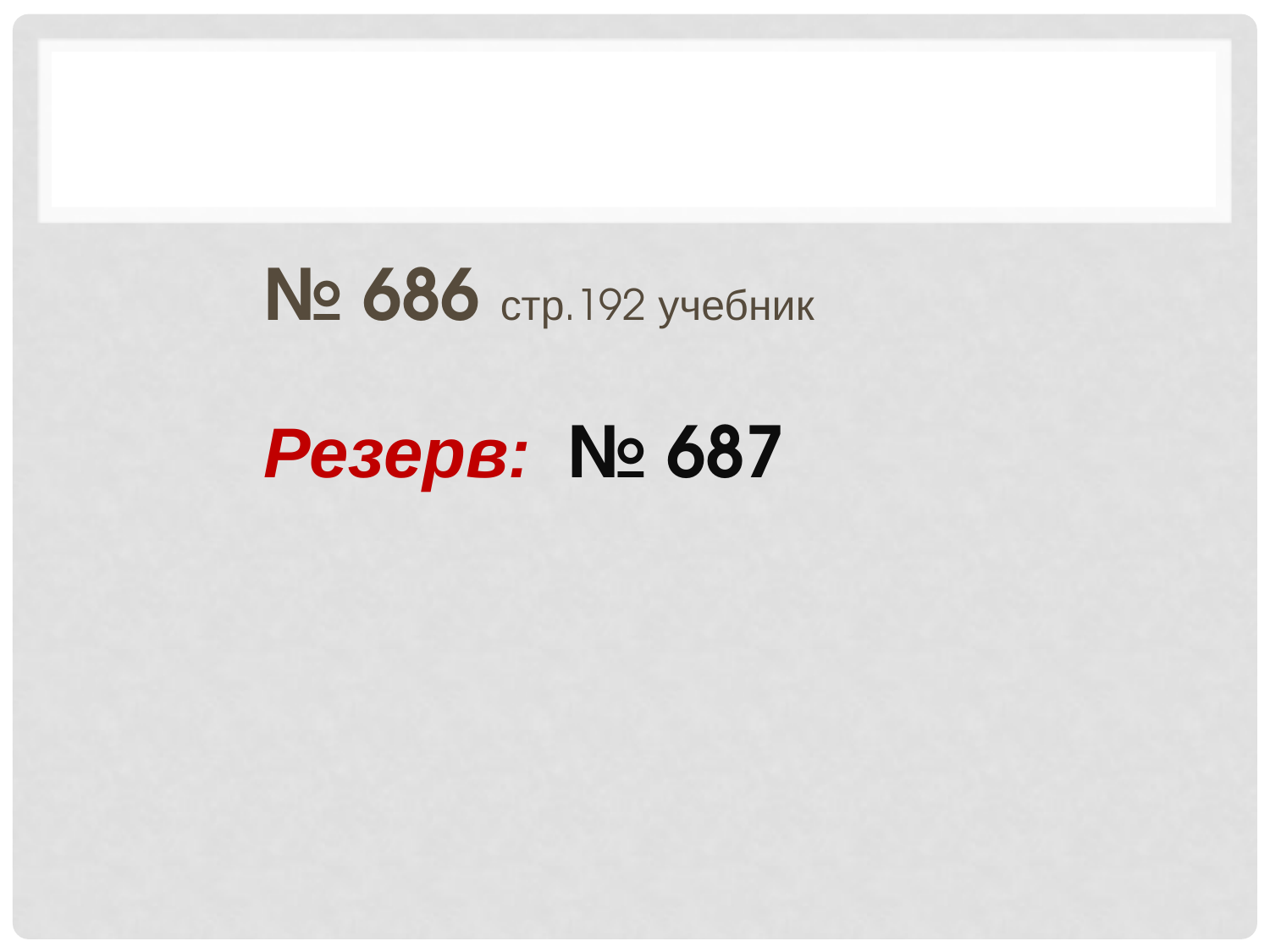

#
№ 686 стр.192 учебник

Резерв:  № 687